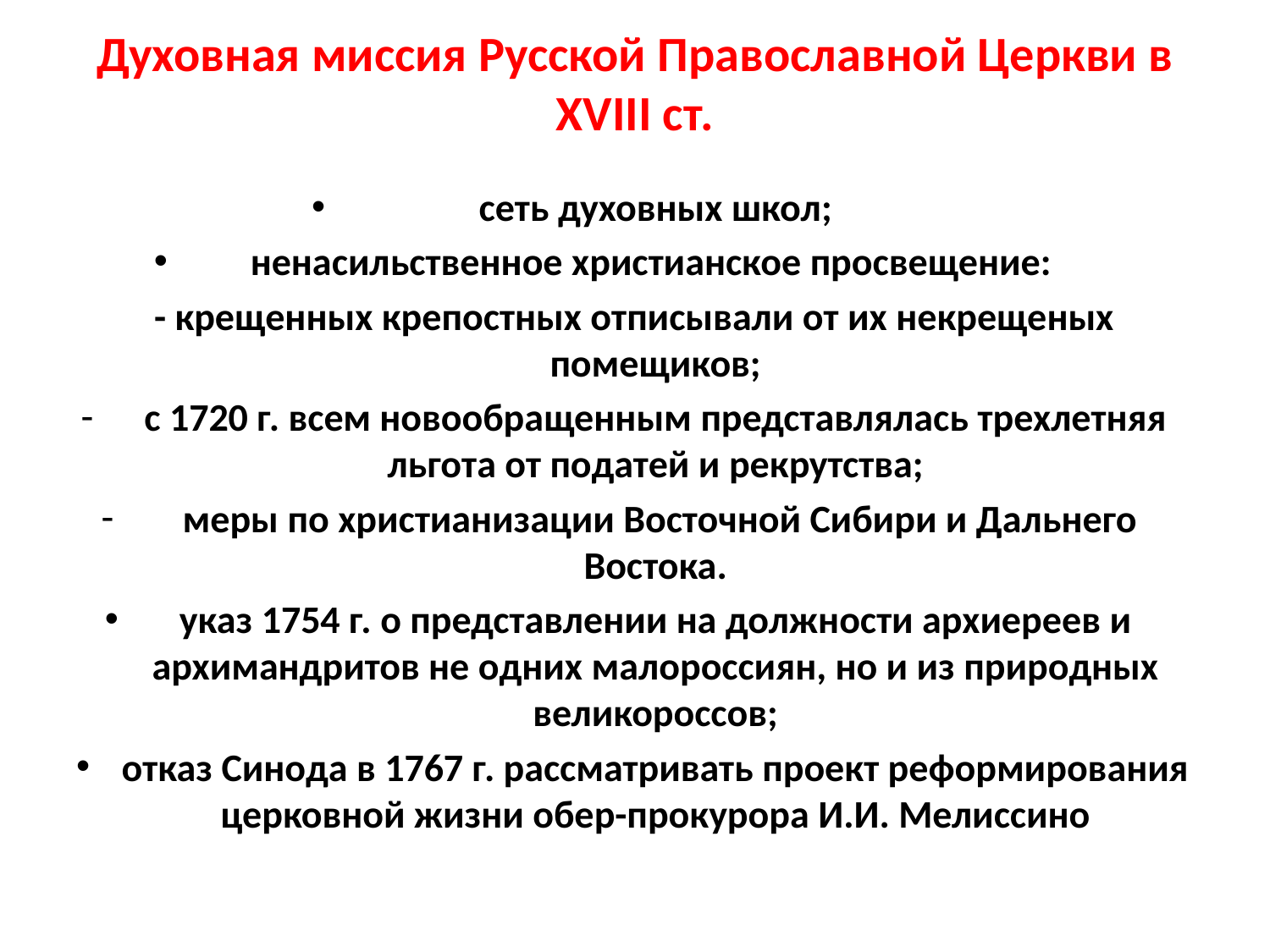

# Духовная миссия Русской Православной Церкви в XVIII ст.
сеть духовных школ;
ненасильственное христианское просвещение:
- крещенных крепостных отписывали от их некрещеных помещиков;
с 1720 г. всем новообращенным представлялась трехлетняя льгота от податей и рекрутства;
 меры по христианизации Восточной Сибири и Дальнего Востока.
указ 1754 г. о представлении на должности архиереев и архимандритов не одних малороссиян, но и из природных великороссов;
отказ Синода в 1767 г. рассматривать проект реформирования церковной жизни обер-прокурора И.И. Мелиссино